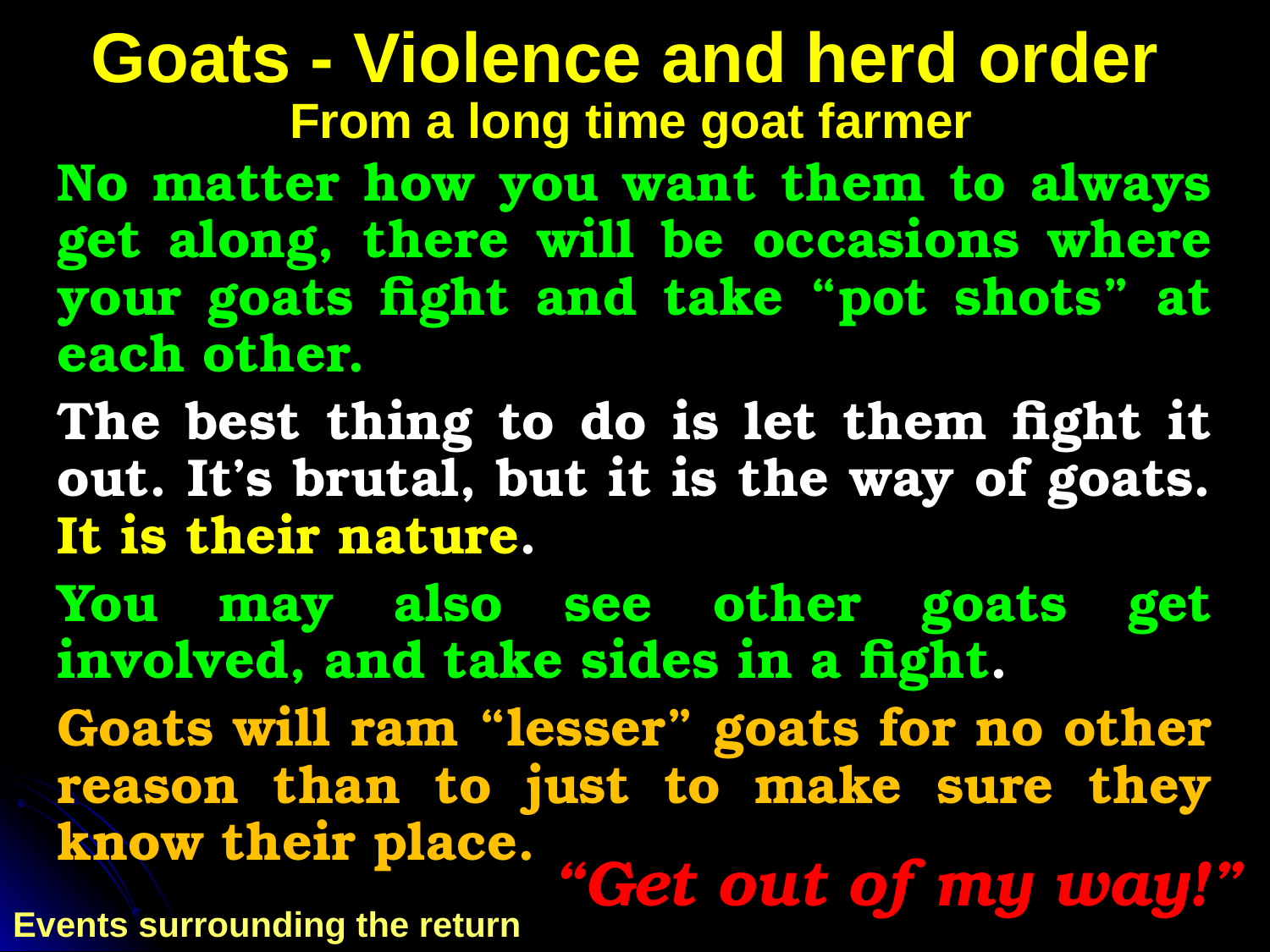

# Goats - Violence and herd order
From a long time goat farmer
No matter how you want them to always get along, there will be occasions where your goats fight and take “pot shots” at each other.
The best thing to do is let them fight it out. It’s brutal, but it is the way of goats. It is their nature.
You may also see other goats get involved, and take sides in a fight.
Goats will ram “lesser” goats for no other reason than to just to make sure they know their place.
“Get out of my way!”
Events surrounding the return of Christ